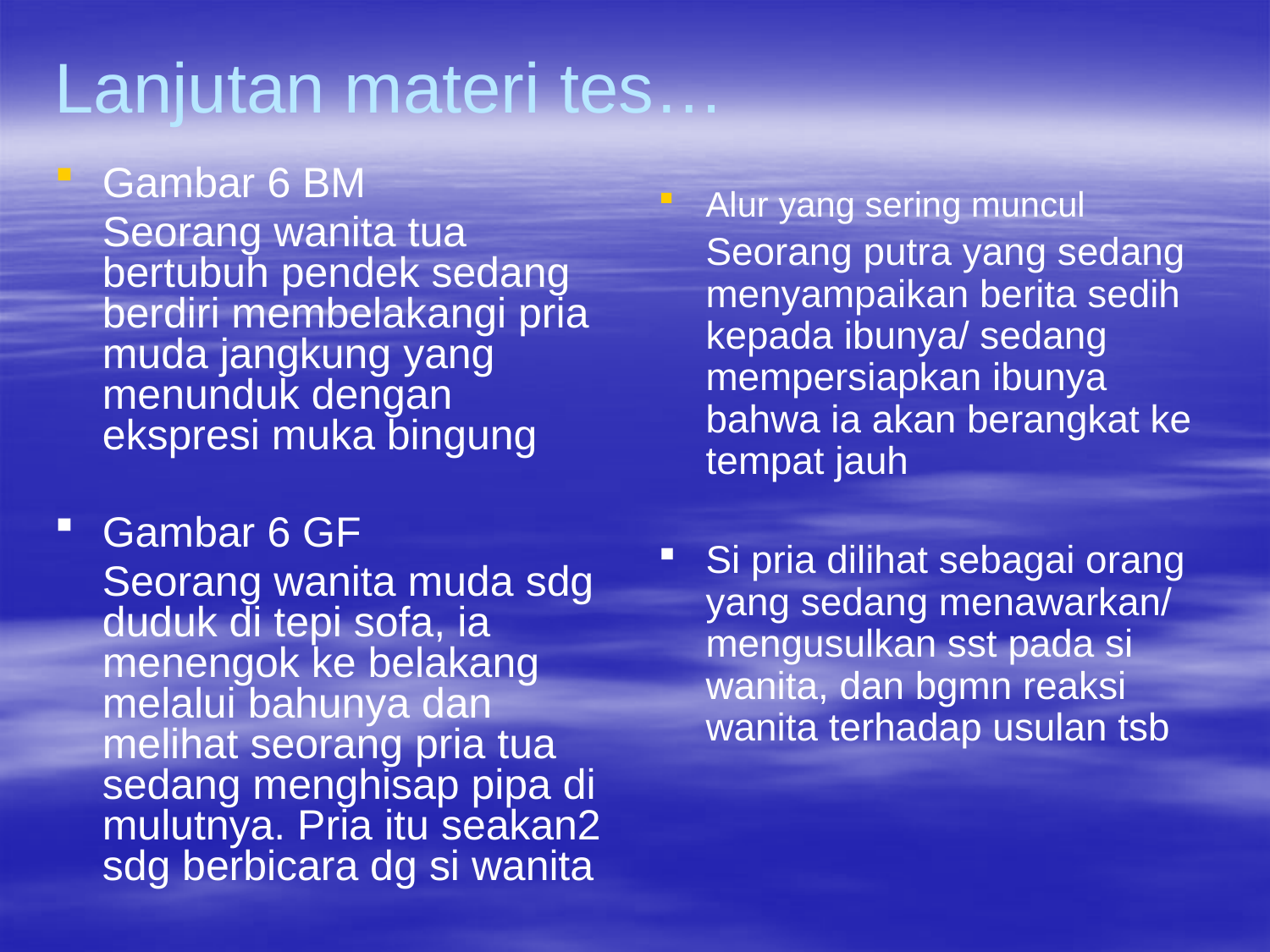

# Lanjutan materi tes…
Gambar 6 BM
	Seorang wanita tua bertubuh pendek sedang berdiri membelakangi pria muda jangkung yang menunduk dengan ekspresi muka bingung

Gambar 6 GF
	Seorang wanita muda sdg  duduk di tepi sofa, ia menengok ke belakang melalui bahunya dan melihat seorang pria tua sedang menghisap pipa di mulutnya. Pria itu seakan2 sdg berbicara dg si wanita
Alur yang sering muncul
	Seorang putra yang sedang menyampaikan berita sedih kepada ibunya/ sedang mempersiapkan ibunya bahwa ia akan berangkat ke tempat jauh

Si pria dilihat sebagai orang yang sedang menawarkan/ mengusulkan sst pada si wanita, dan bgmn reaksi wanita terhadap usulan tsb